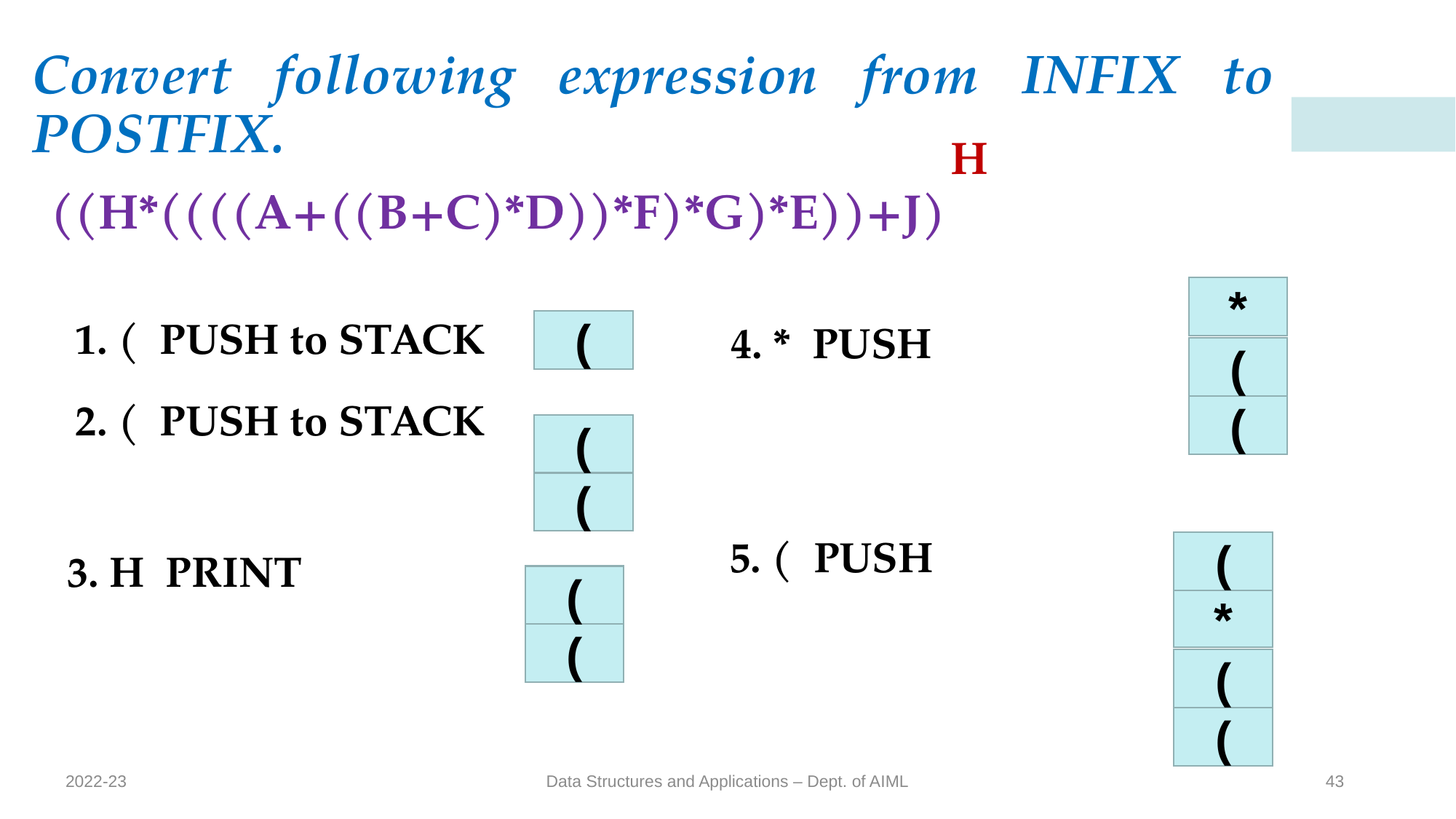

# Convert following expression from INFIX to POSTFIX.
H
((H*((((A+((B+C)*D))*F)*G)*E))+J)
*
1. (  PUSH to STACK
(
4. *  PUSH
(
2. (  PUSH to STACK
(
(
(
5. (  PUSH
(
3. H  PRINT
(
*
(
(
(
2022-23
Data Structures and Applications – Dept. of AIML
43